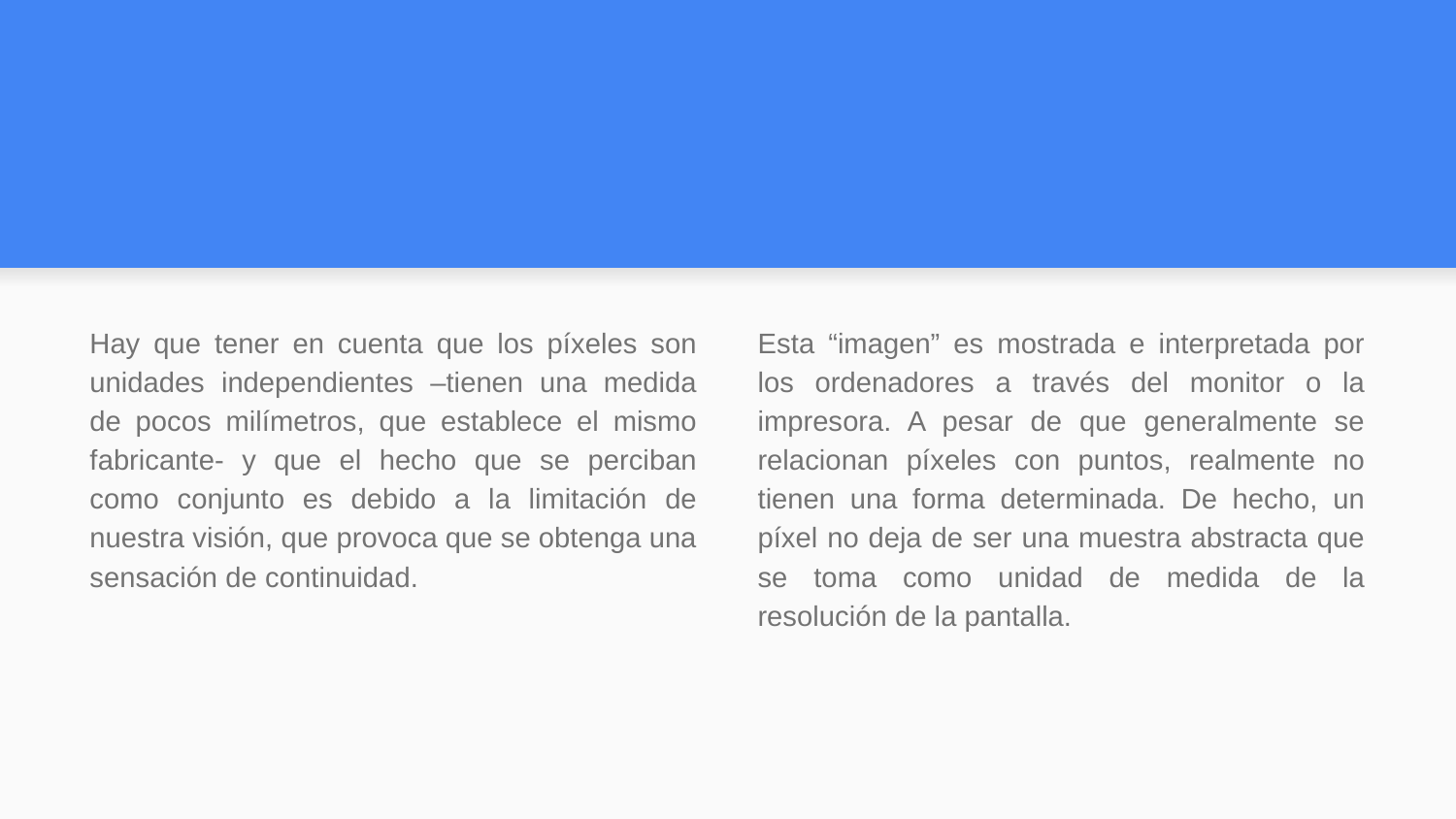

#
Hay que tener en cuenta que los píxeles son unidades independientes –tienen una medida de pocos milímetros, que establece el mismo fabricante- y que el hecho que se perciban como conjunto es debido a la limitación de nuestra visión, que provoca que se obtenga una sensación de continuidad.
Esta “imagen” es mostrada e interpretada por los ordenadores a través del monitor o la impresora. A pesar de que generalmente se relacionan píxeles con puntos, realmente no tienen una forma determinada. De hecho, un píxel no deja de ser una muestra abstracta que se toma como unidad de medida de la resolución de la pantalla.